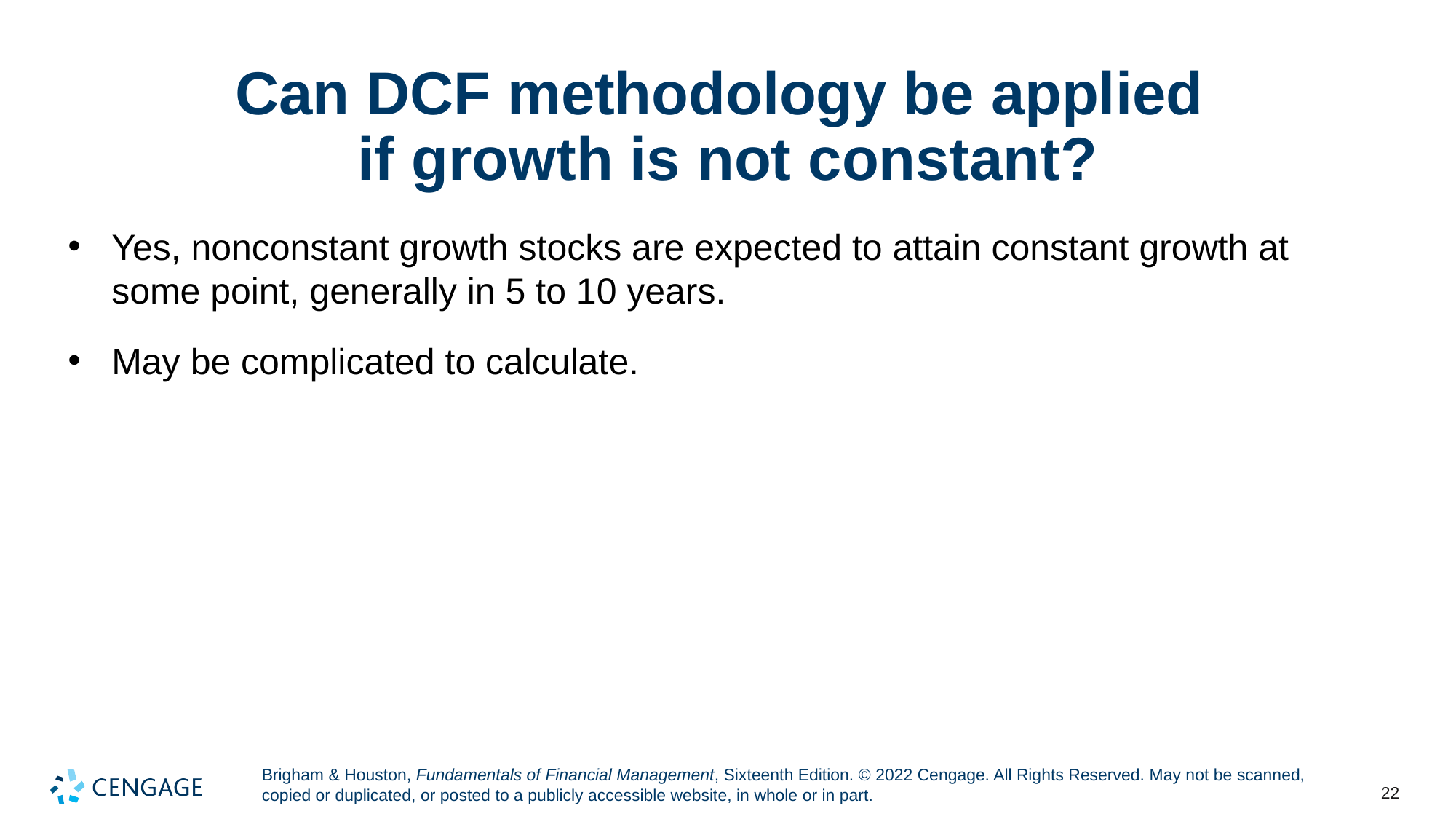

# Can DCF methodology be applied if growth is not constant?
Yes, nonconstant growth stocks are expected to attain constant growth at some point, generally in 5 to 10 years.
May be complicated to calculate.